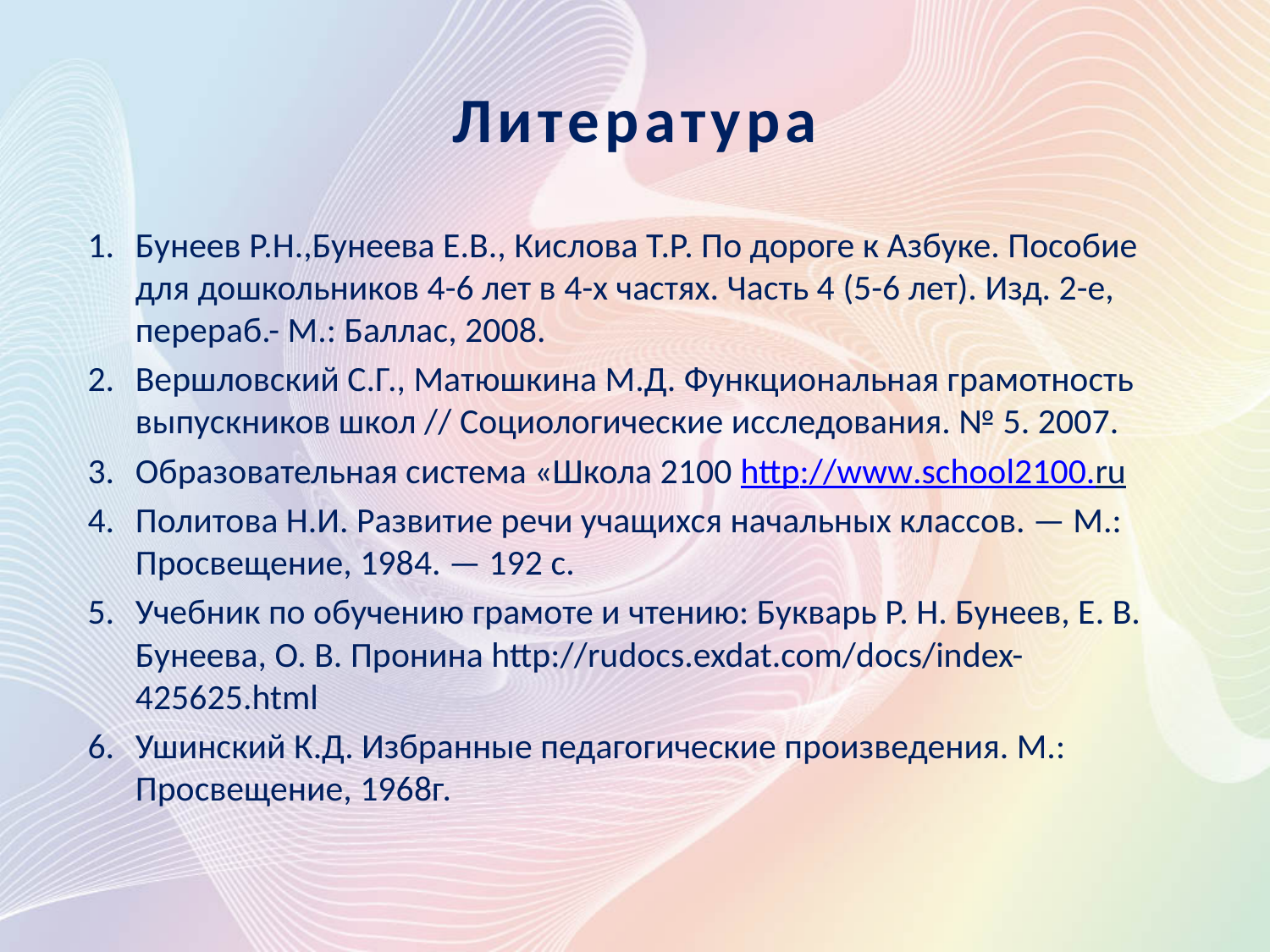

# Литература
Бунеев Р.Н.,Бунеева Е.В., Кислова Т.Р. По дороге к Азбуке. Пособие для дошкольников 4-6 лет в 4-х частях. Часть 4 (5-6 лет). Изд. 2-е, перераб.- М.: Баллас, 2008.
Вершловский С.Г., Матюшкина М.Д. Функциональная грамотность выпускников школ // Социологические исследования. № 5. 2007.
Образовательная система «Школа 2100 http://www.school2100.ru
Политова Н.И. Развитие речи учащихся начальных классов. — М.: Просвещение, 1984. — 192 с.
Учебник по обучению грамоте и чтению: Букварь Р. Н. Бунеев, Е. В. Бунеева, О. В. Пронина http://rudocs.exdat.com/docs/index-425625.html
Ушинский К.Д. Избранные педагогические произведения. М.: Просвещение, 1968г.